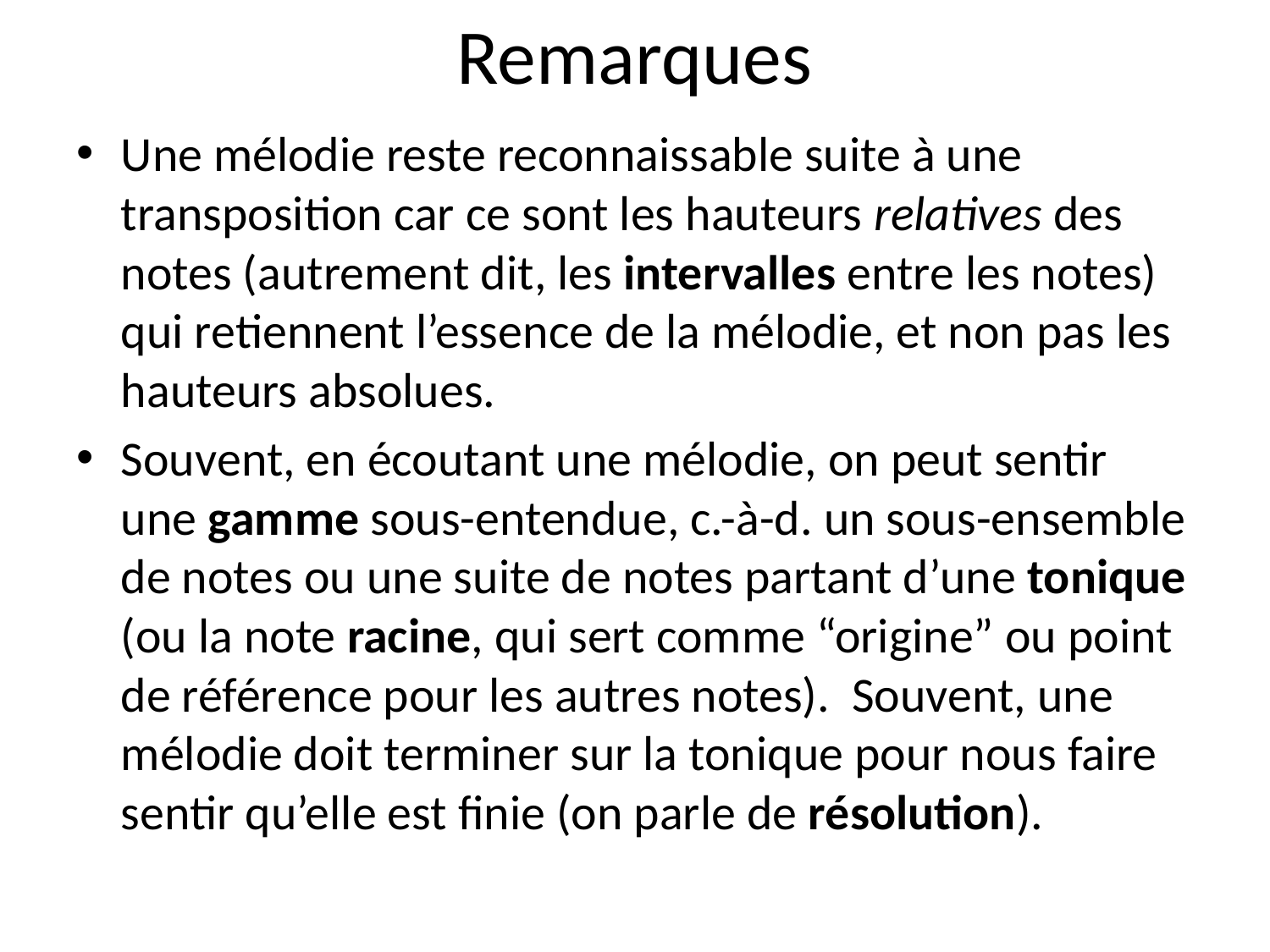

# Remarques
Une mélodie reste reconnaissable suite à une transposition car ce sont les hauteurs relatives des notes (autrement dit, les intervalles entre les notes) qui retiennent l’essence de la mélodie, et non pas les hauteurs absolues.
Souvent, en écoutant une mélodie, on peut sentir une gamme sous-entendue, c.-à-d. un sous-ensemble de notes ou une suite de notes partant d’une tonique (ou la note racine, qui sert comme “origine” ou point de référence pour les autres notes).  Souvent, une mélodie doit terminer sur la tonique pour nous faire sentir qu’elle est finie (on parle de résolution).